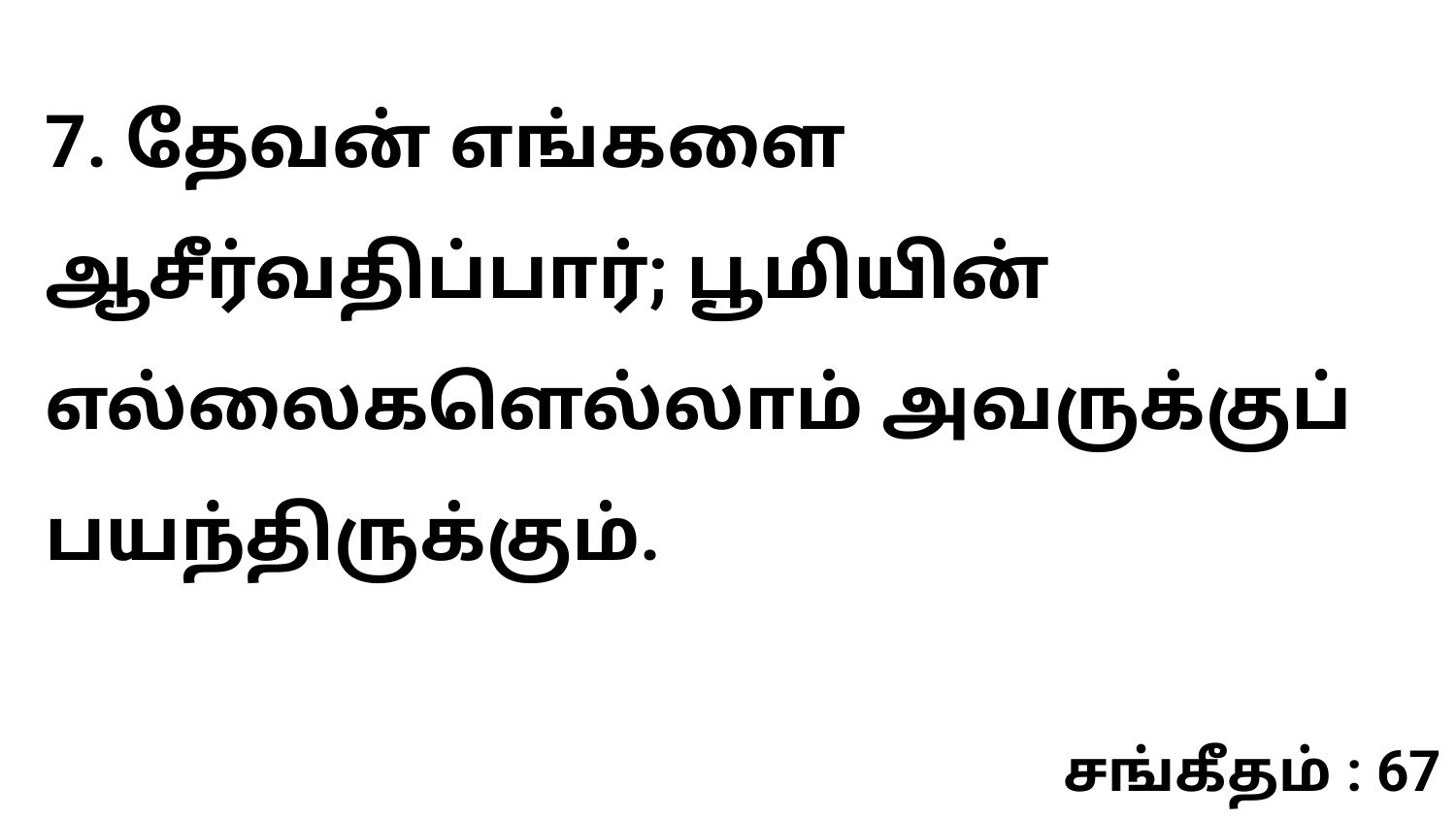

7. தேவன் எங்களை ஆசீர்வதிப்பார்; பூமியின் எல்லைகளெல்லாம் அவருக்குப் பயந்திருக்கும்.
சங்கீதம் : 67